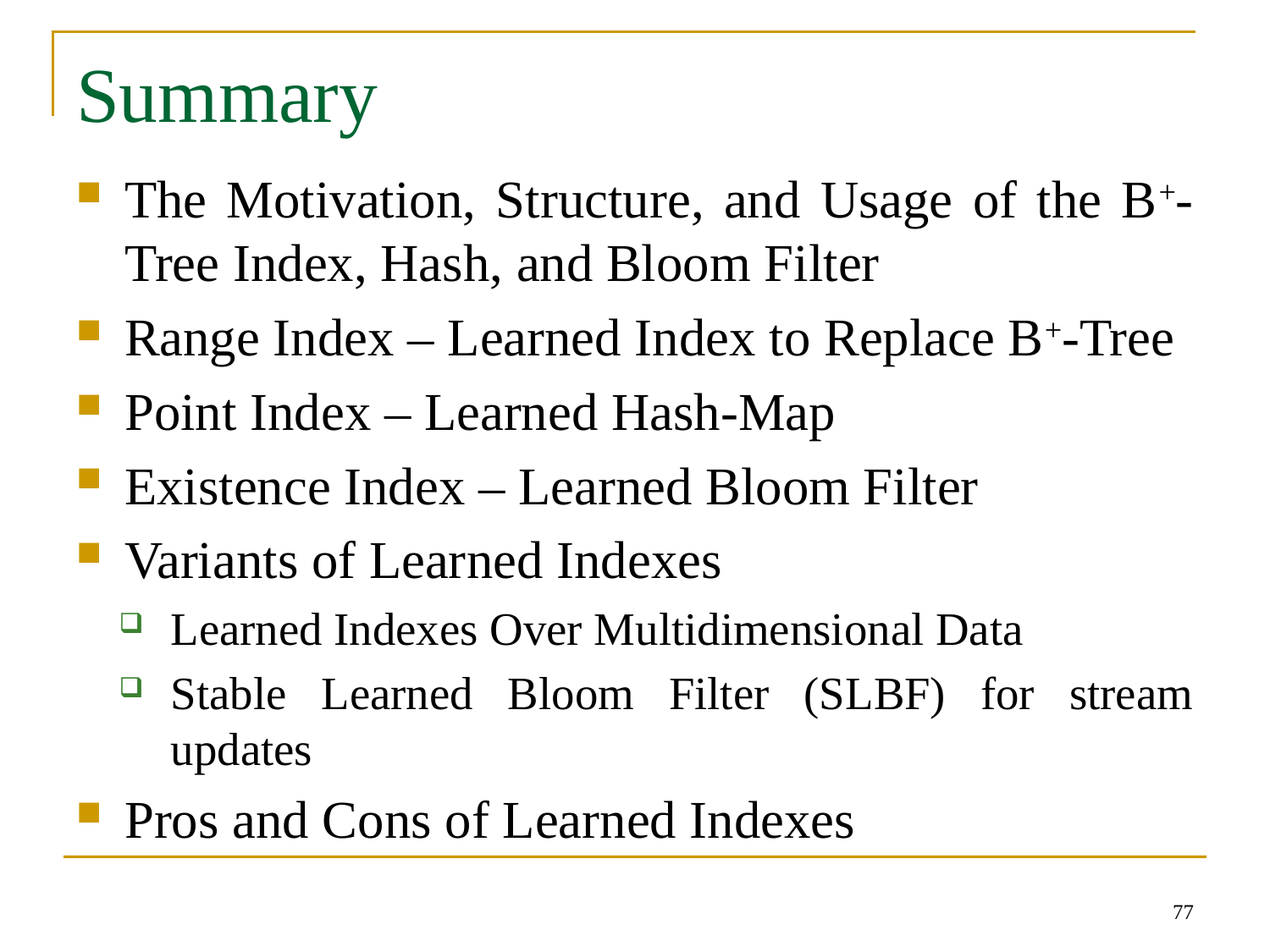

# Summary
The Motivation, Structure, and Usage of the B+-Tree Index, Hash, and Bloom Filter
Range Index – Learned Index to Replace B+-Tree
Point Index – Learned Hash-Map
Existence Index – Learned Bloom Filter
Variants of Learned Indexes
Learned Indexes Over Multidimensional Data
Stable Learned Bloom Filter (SLBF) for stream updates
Pros and Cons of Learned Indexes

77